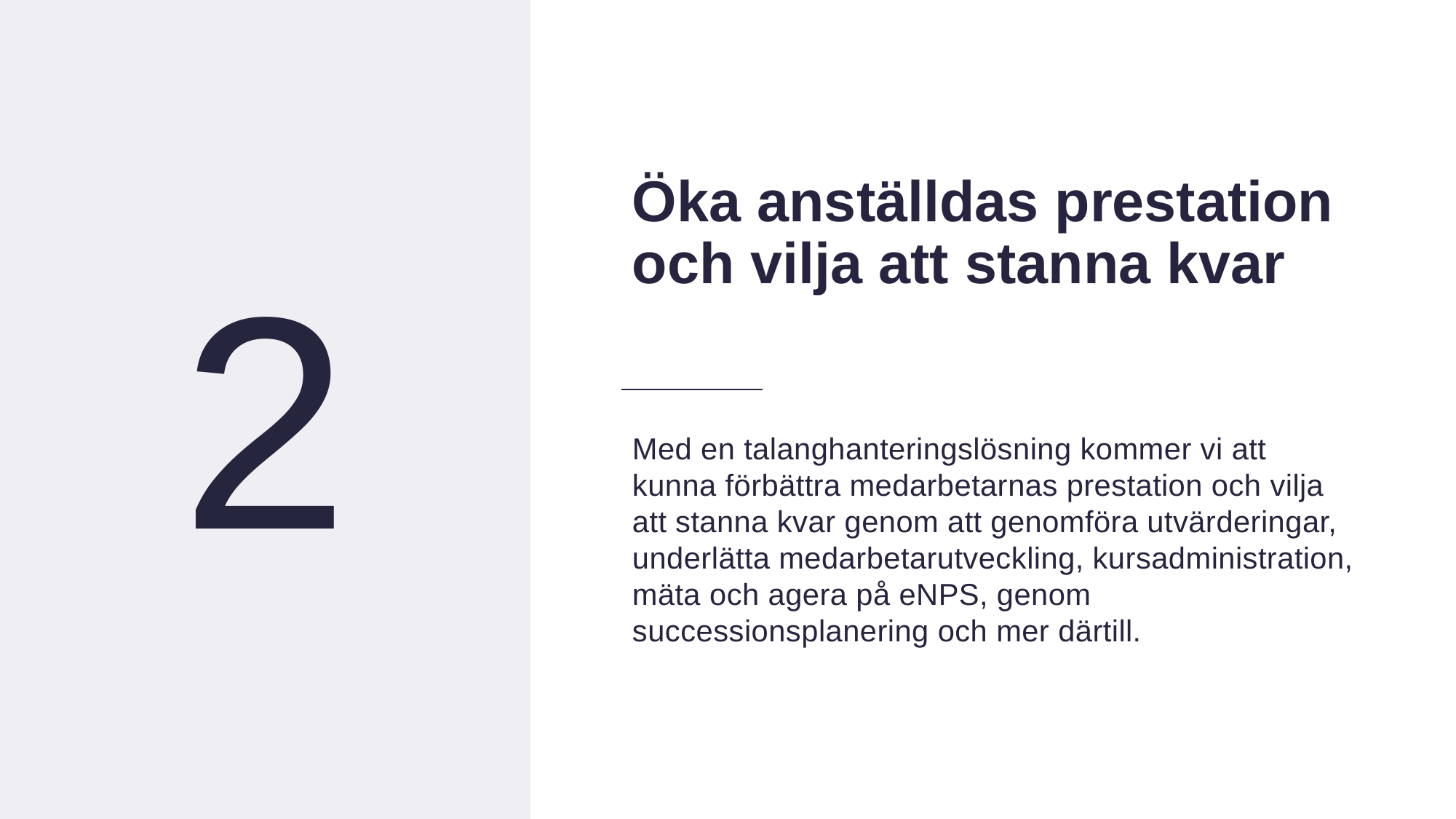

10
Öka anställdas prestation och vilja att stanna kvar
2
Med en talanghanteringslösning kommer vi att kunna förbättra medarbetarnas prestation och vilja att stanna kvar genom att genomföra utvärderingar, underlätta medarbetarutveckling, kursadministration, mäta och agera på eNPS, genom successionsplanering och mer därtill.